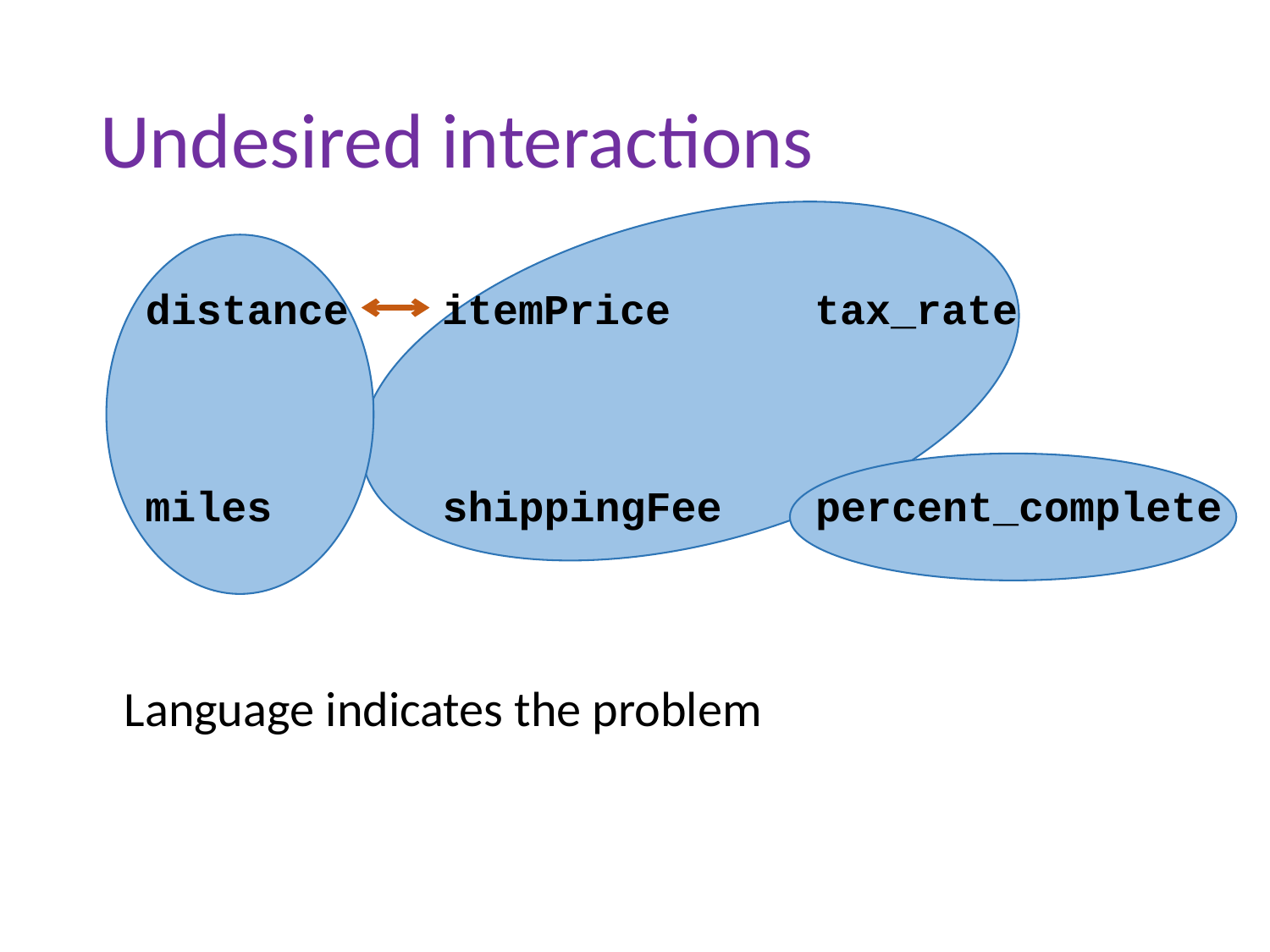

# Undesired interactions

tax_rate
itemPrice
distance

percent_complete
shippingFee
miles
Language indicates the problem